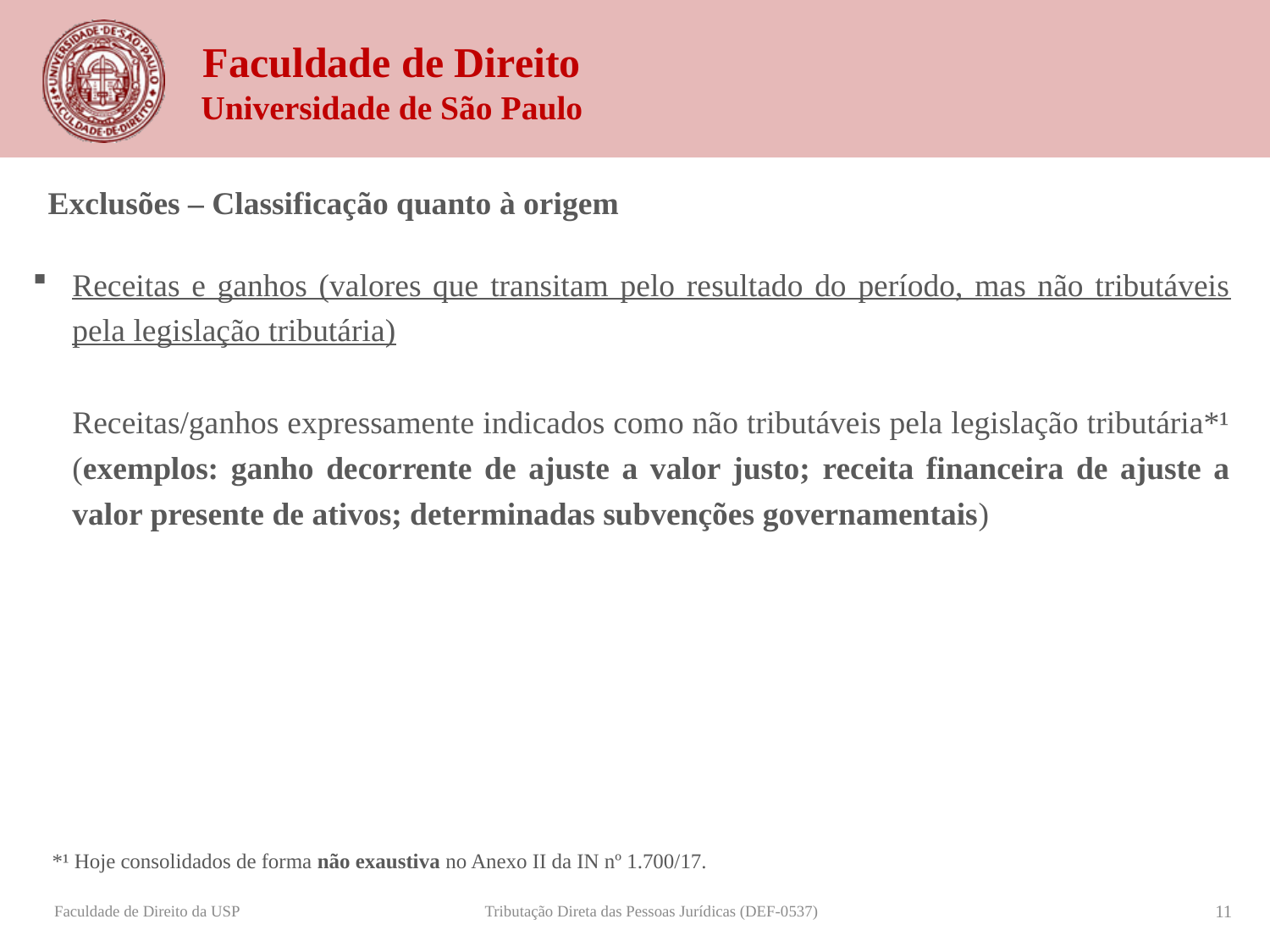

Exclusões – Classificação quanto à origem
Receitas e ganhos (valores que transitam pelo resultado do período, mas não tributáveis pela legislação tributária)

Receitas/ganhos expressamente indicados como não tributáveis pela legislação tributária*¹ (exemplos: ganho decorrente de ajuste a valor justo; receita financeira de ajuste a valor presente de ativos; determinadas subvenções governamentais)

*¹ Hoje consolidados de forma não exaustiva no Anexo II da IN nº 1.700/17.